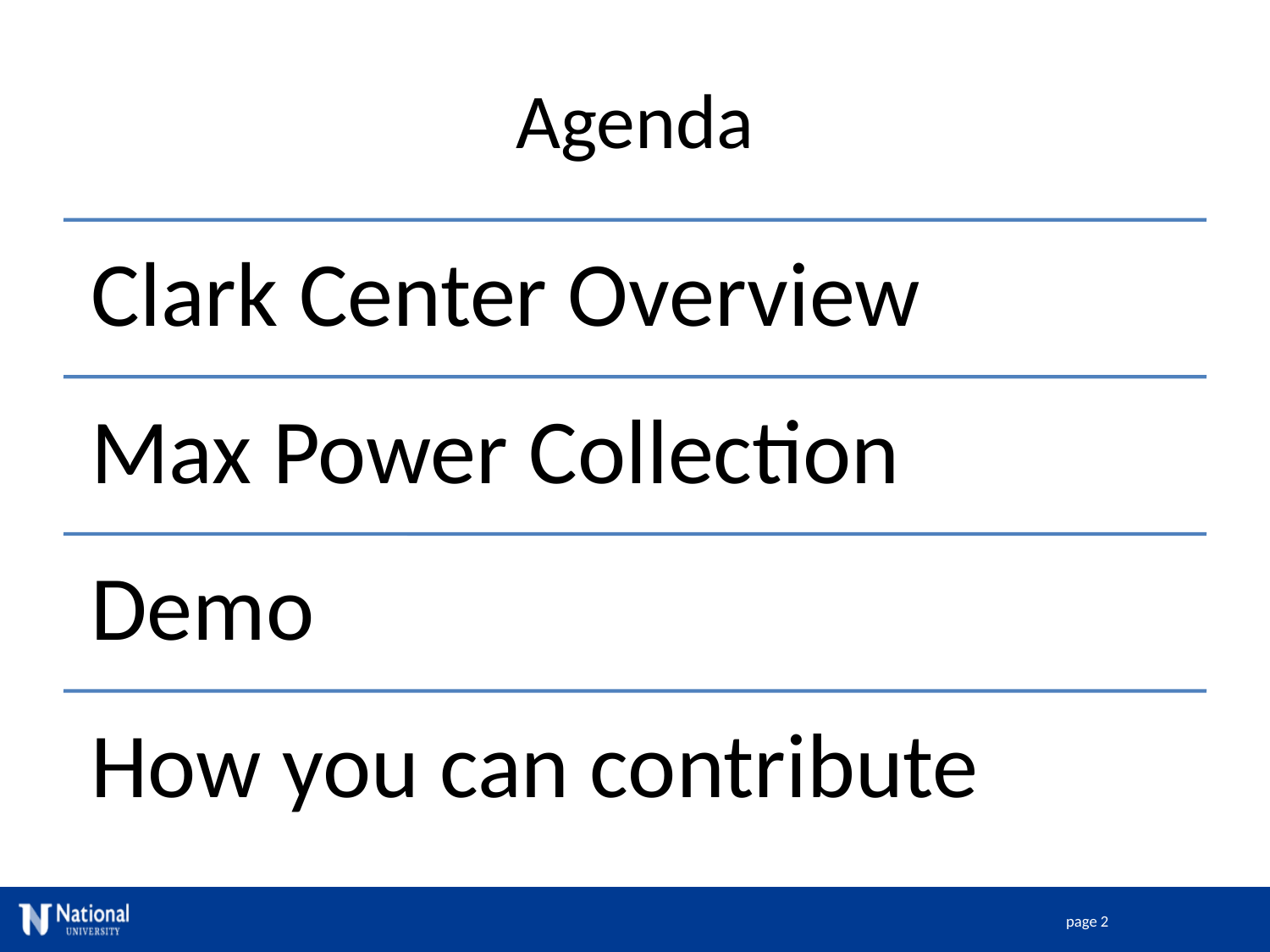

# Agenda
Clark Center Overview
Max Power Collection
Demo
How you can contribute